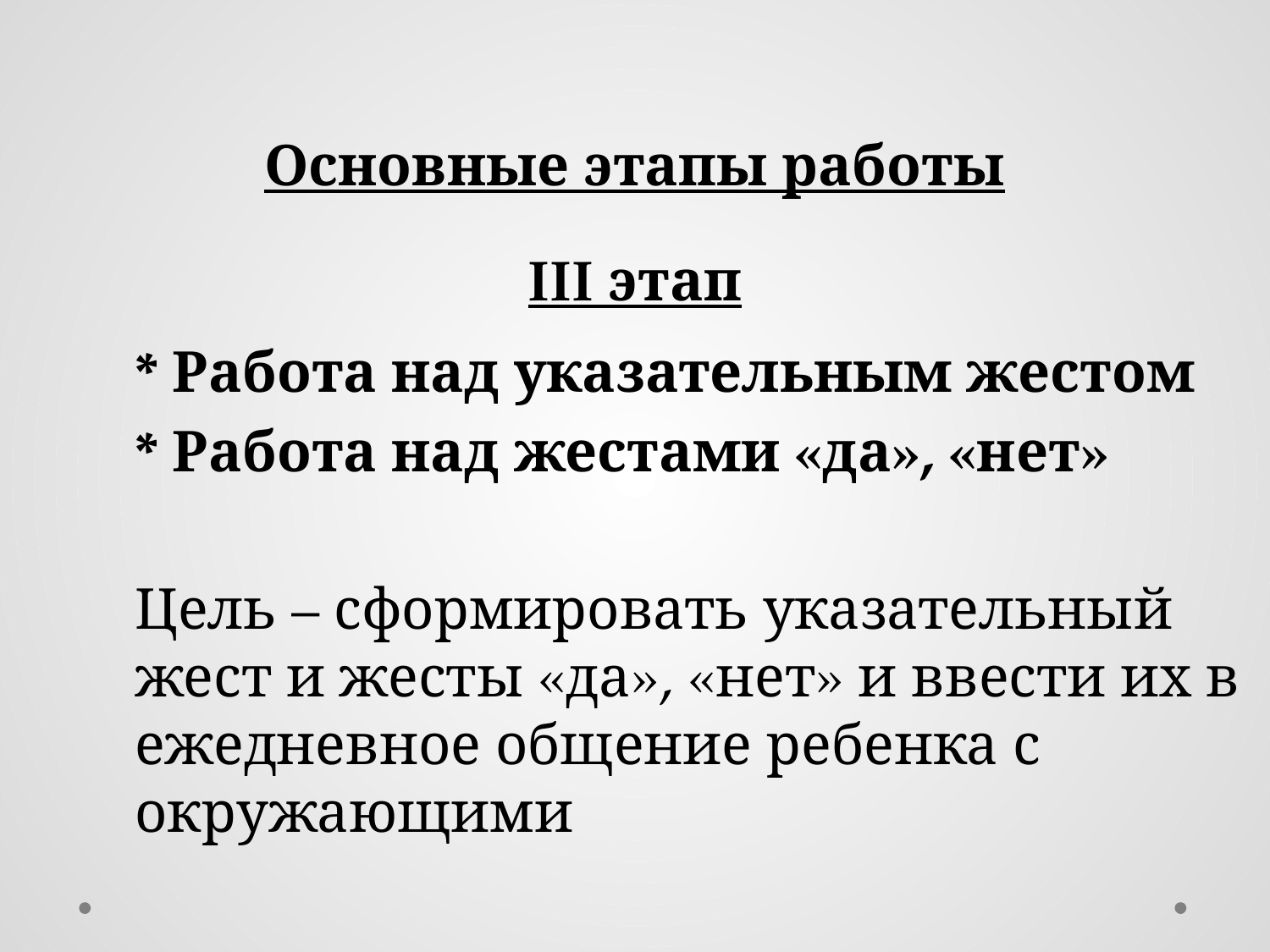

# Основные этапы работы III этап
* Работа над указательным жестом
* Работа над жестами «да», «нет»

Цель – сформировать указательный жест и жесты «да», «нет» и ввести их в ежедневное общение ребенка с окружающими